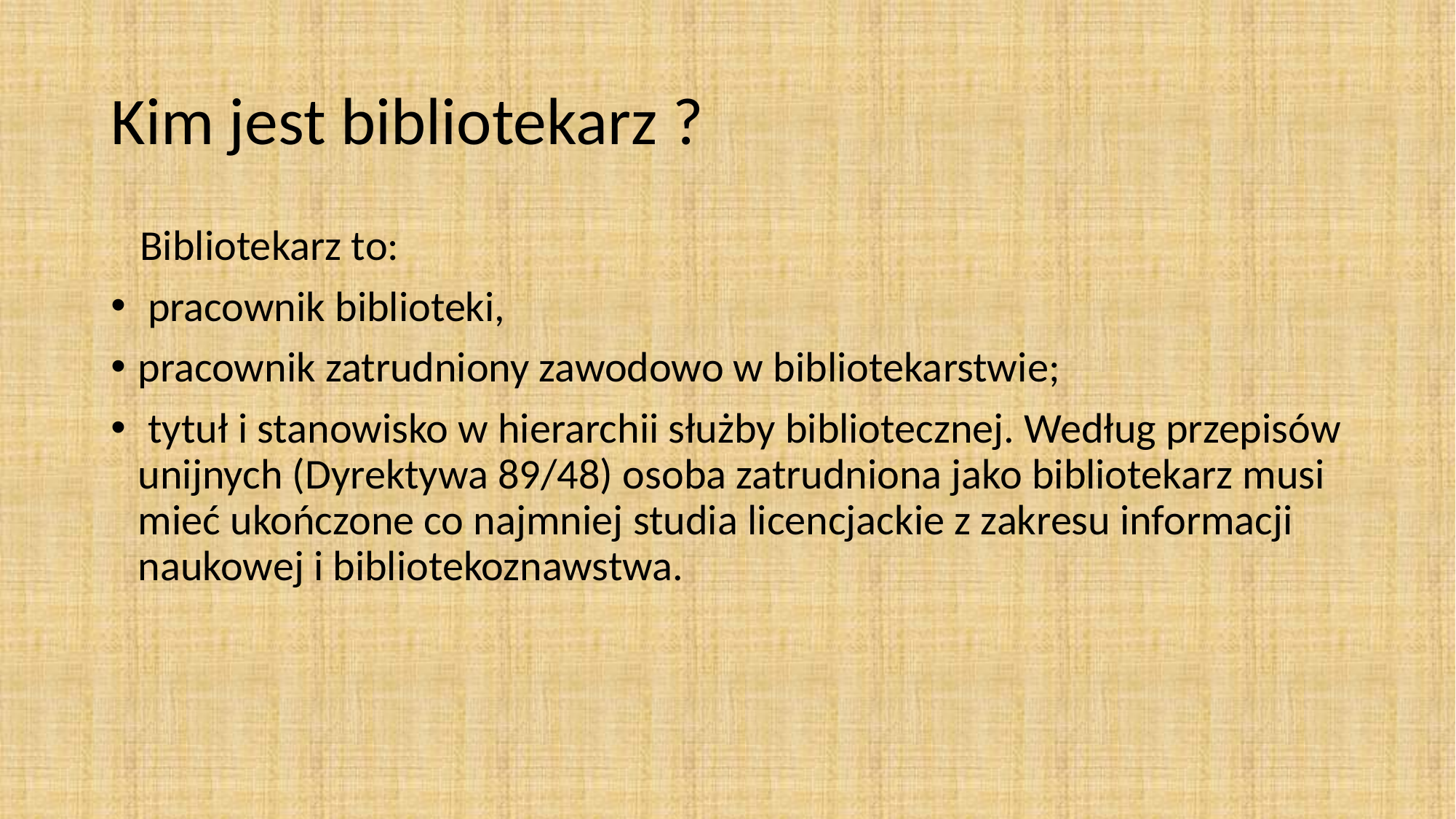

# Kim jest bibliotekarz ?
   Bibliotekarz to:
 pracownik biblioteki,
pracownik zatrudniony zawodowo w bibliotekarstwie;
 tytuł i stanowisko w hierarchii służby bibliotecznej. Według przepisów unijnych (Dyrektywa 89/48) osoba zatrudniona jako bibliotekarz musi mieć ukończone co najmniej studia licencjackie z zakresu informacji naukowej i bibliotekoznawstwa.